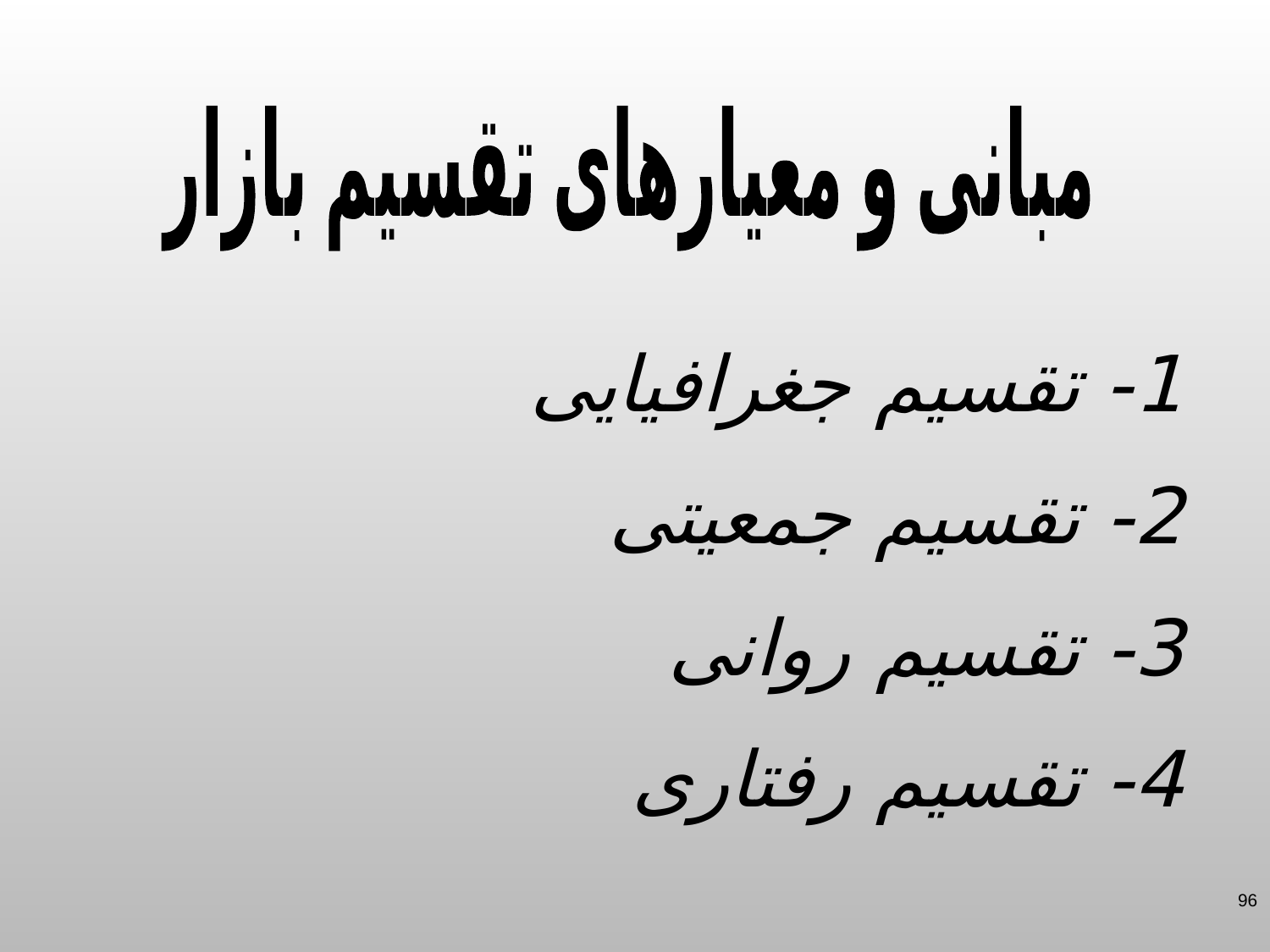

مبانی و معیارهای تقسیم بازار
1- تقسیم جغرافیایی
2- تقسیم جمعیتی
3- تقسیم روانی
4- تقسیم رفتاری
96